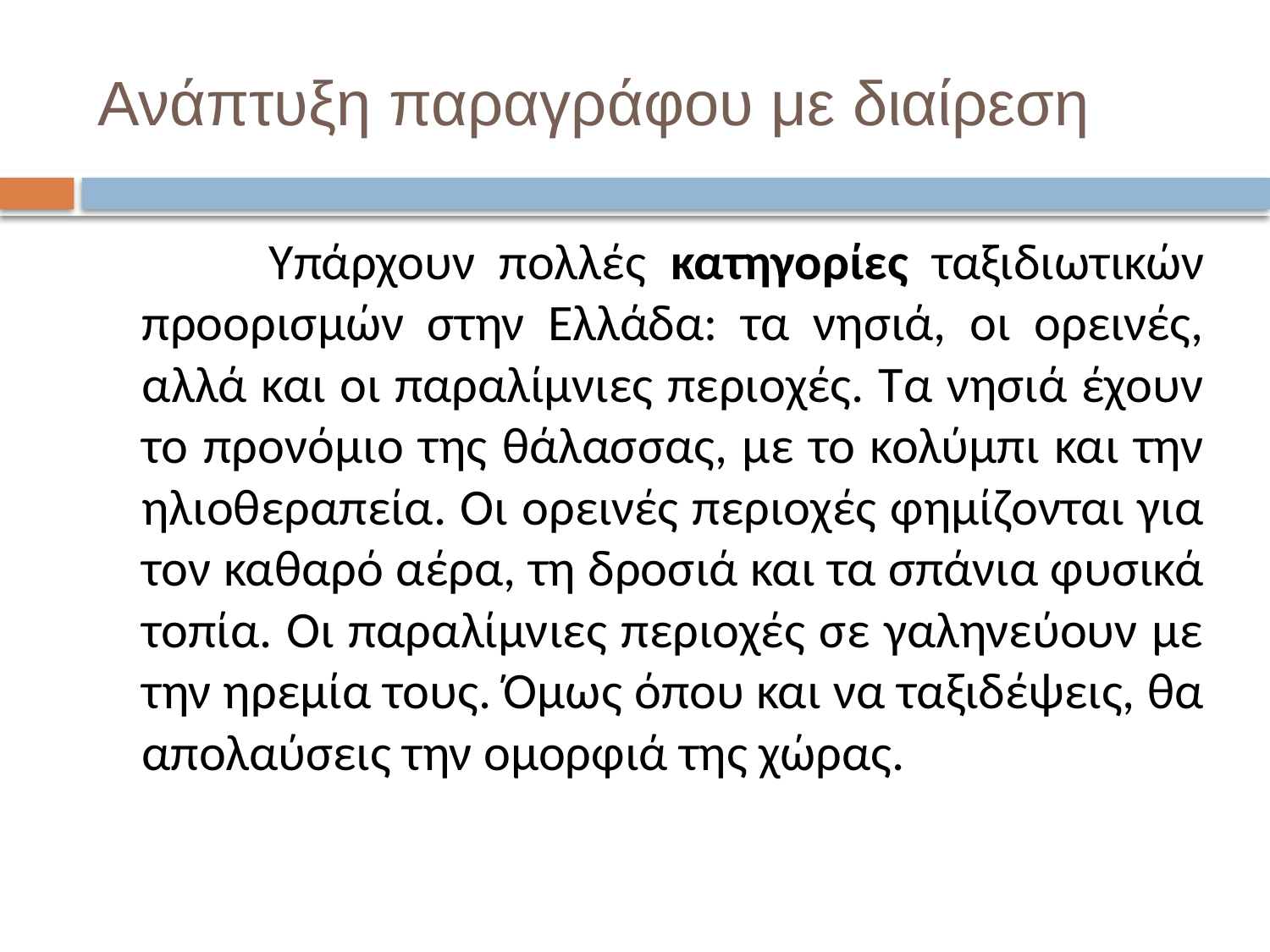

# Ανάπτυξη παραγράφου με διαίρεση
		Υπάρχουν πολλές κατηγορίες ταξιδιωτικών προορισμών στην Ελλάδα: τα νησιά, οι ορεινές, αλλά και οι παραλίμνιες περιοχές. Τα νησιά έχουν το προνόμιο της θάλασσας, με το κολύμπι και την ηλιοθεραπεία. Οι ορεινές περιοχές φημίζονται για τον καθαρό αέρα, τη δροσιά και τα σπάνια φυσικά τοπία. Οι παραλίμνιες περιοχές σε γαληνεύουν με την ηρεμία τους. Όμως όπου και να ταξιδέψεις, θα απολαύσεις την ομορφιά της χώρας.